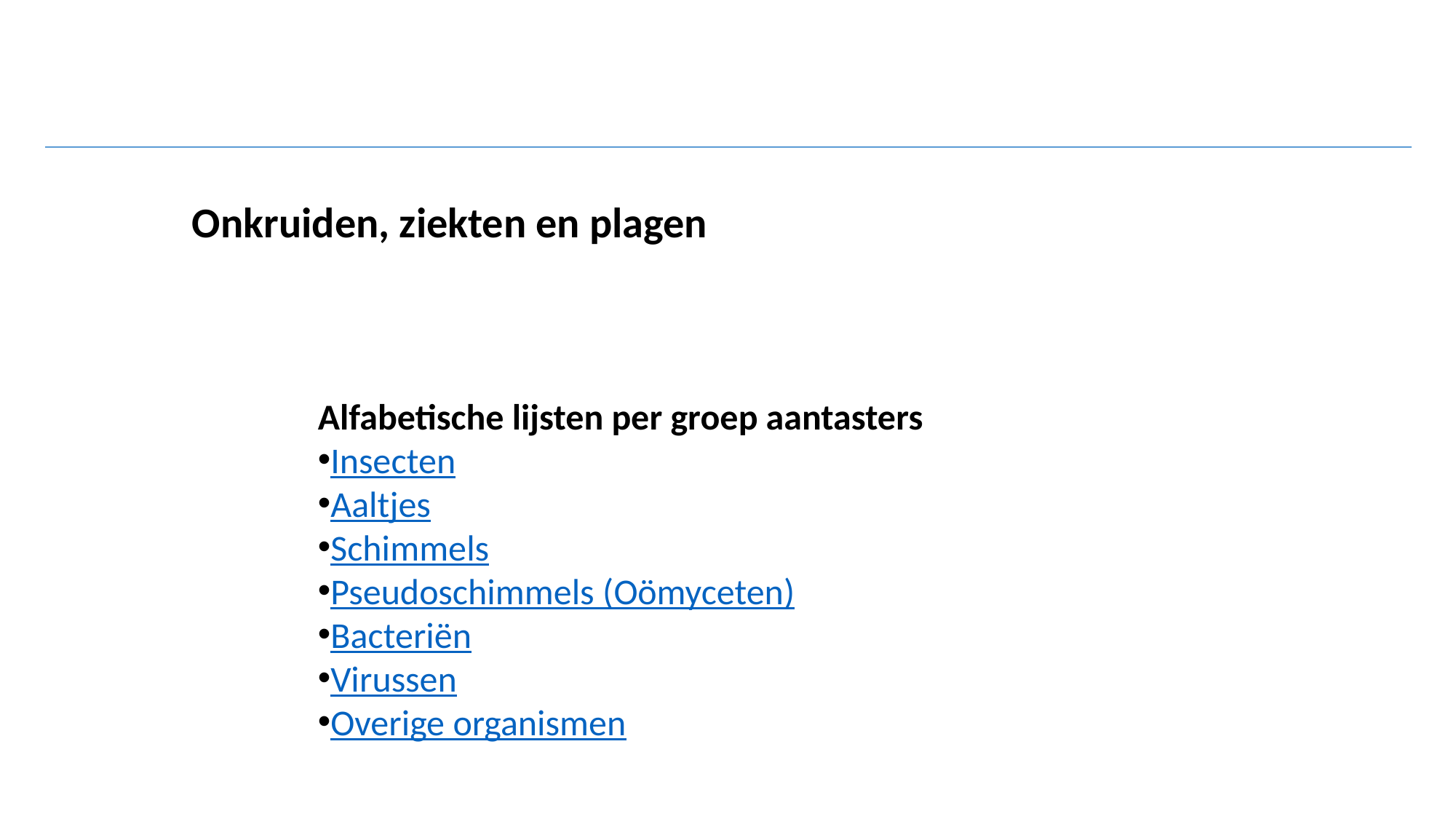

Onkruiden, ziekten en plagen

Alfabetische lijsten per groep aantasters
Insecten
Aaltjes
Schimmels
Pseudoschimmels (Oömyceten)
Bacteriën
Virussen
Overige organismen